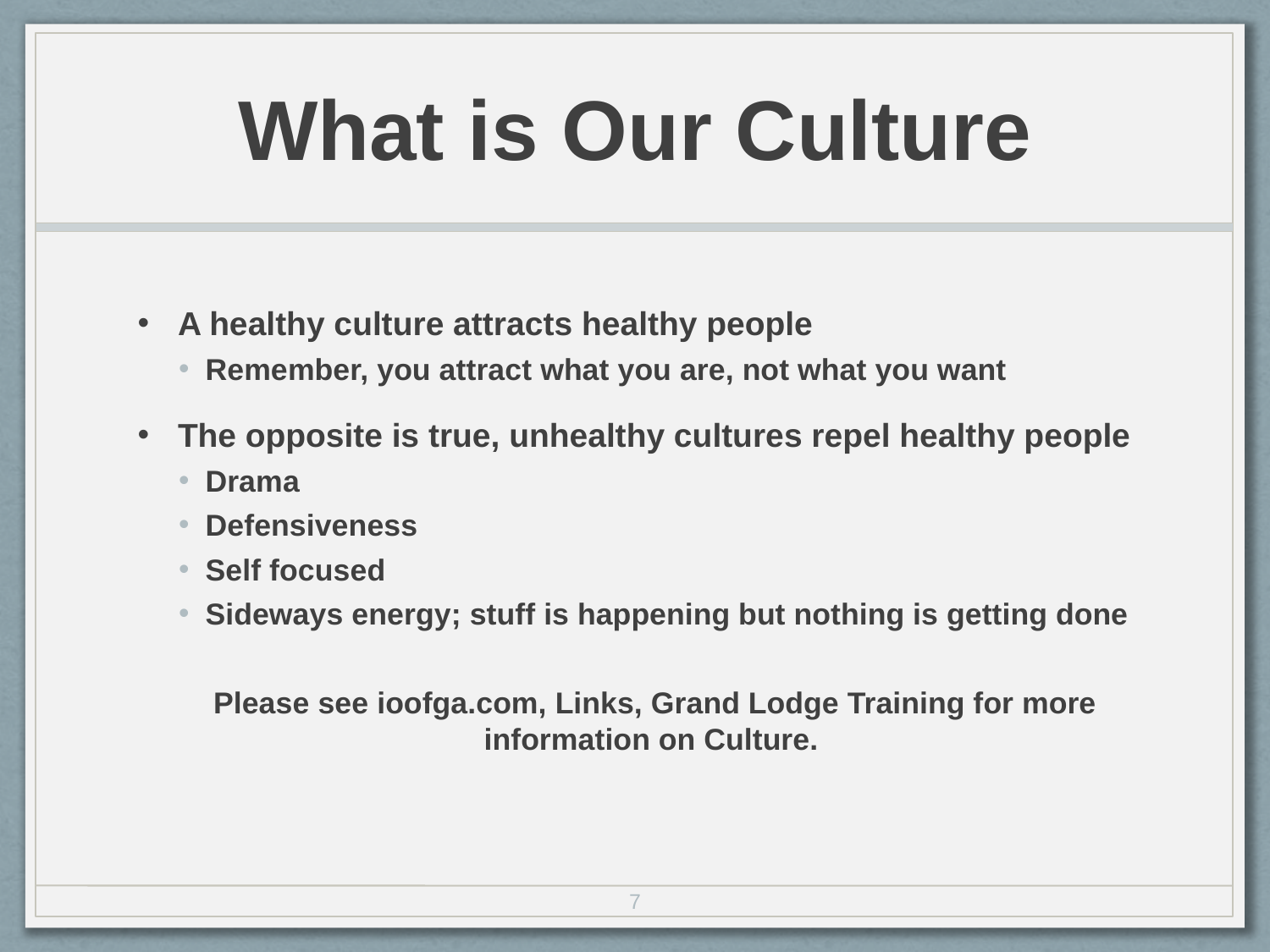

# What is Our Culture
A healthy culture attracts healthy people
Remember, you attract what you are, not what you want
The opposite is true, unhealthy cultures repel healthy people
Drama
Defensiveness
Self focused
Sideways energy; stuff is happening but nothing is getting done

Please see ioofga.com, Links, Grand Lodge Training for more information on Culture.

7